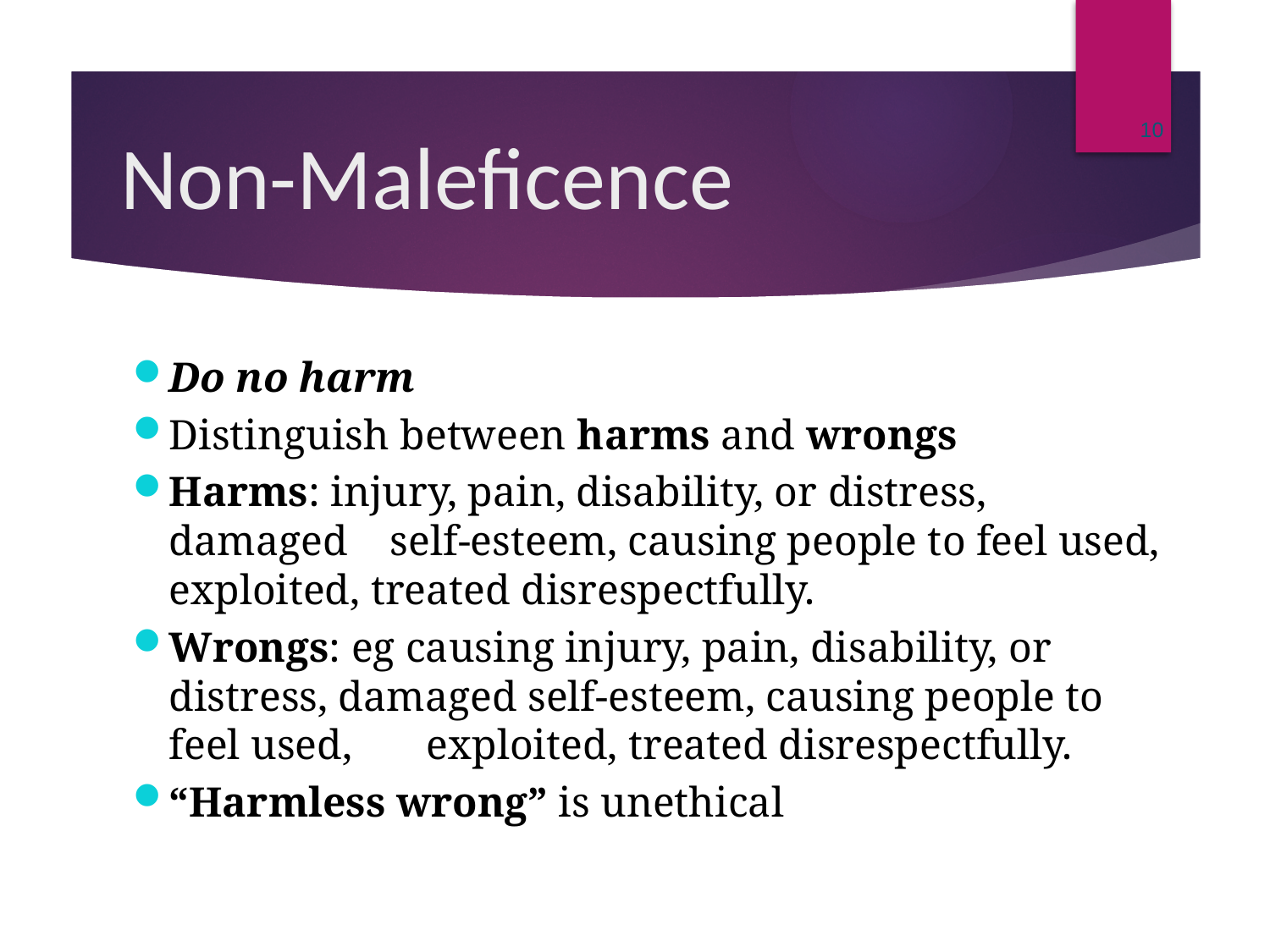

10
# Non-Maleficence
Do no harm
Distinguish between harms and wrongs
Harms: injury, pain, disability, or distress, damaged    self-esteem, causing people to feel used, exploited, treated disrespectfully.
Wrongs: eg causing injury, pain, disability, or distress, damaged self-esteem, causing people to feel used,       exploited, treated disrespectfully.
“Harmless wrong” is unethical